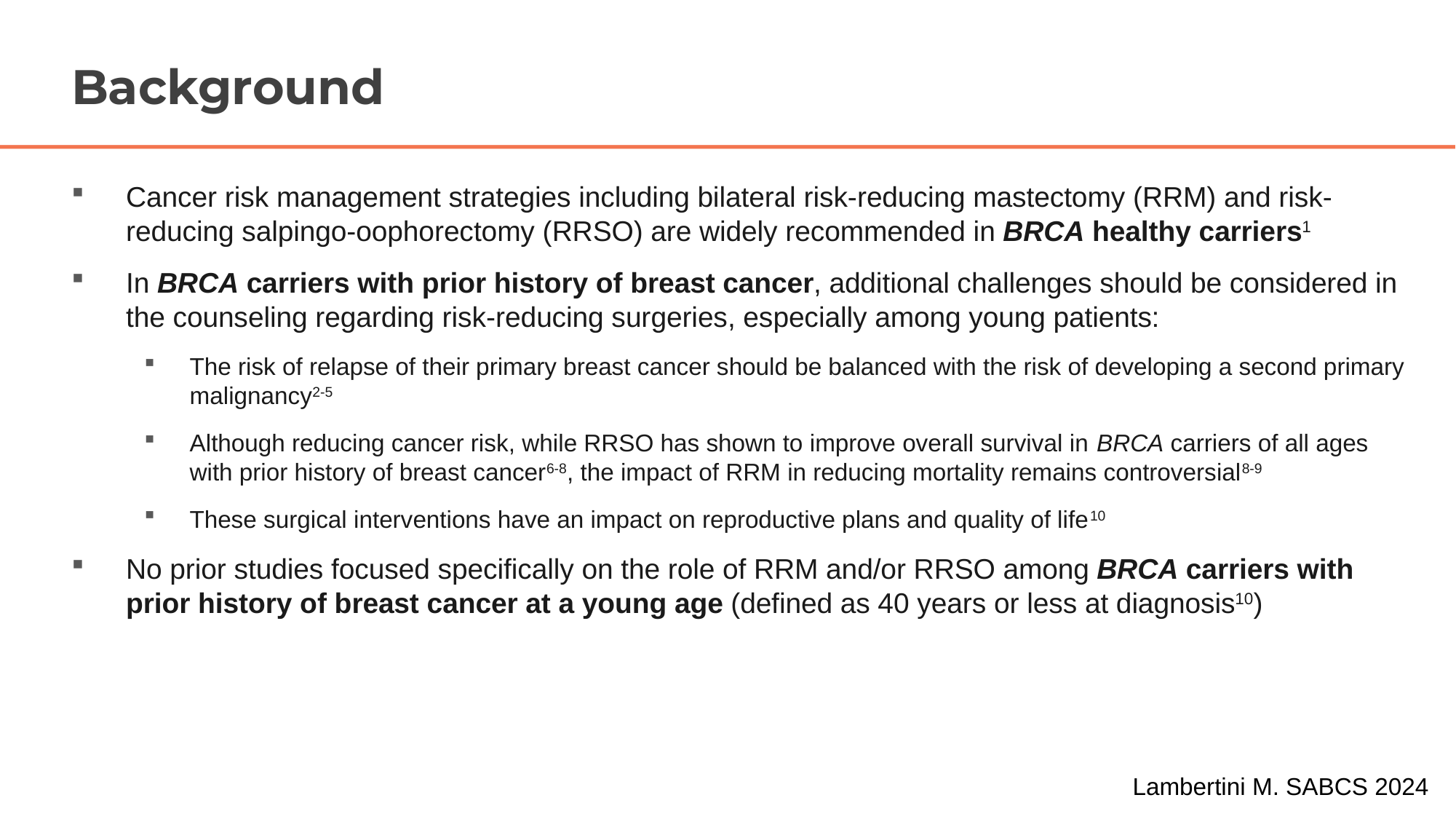

# Background
Cancer risk management strategies including bilateral risk-reducing mastectomy (RRM) and risk-reducing salpingo-oophorectomy (RRSO) are widely recommended in BRCA healthy carriers1
In BRCA carriers with prior history of breast cancer, additional challenges should be considered in the counseling regarding risk-reducing surgeries, especially among young patients:
The risk of relapse of their primary breast cancer should be balanced with the risk of developing a second primary malignancy2-5
Although reducing cancer risk, while RRSO has shown to improve overall survival in BRCA carriers of all ages with prior history of breast cancer6-8, the impact of RRM in reducing mortality remains controversial8-9
These surgical interventions have an impact on reproductive plans and quality of life10
No prior studies focused specifically on the role of RRM and/or RRSO among BRCA carriers with prior history of breast cancer at a young age (defined as 40 years or less at diagnosis10)

Lambertini M. SABCS 2024